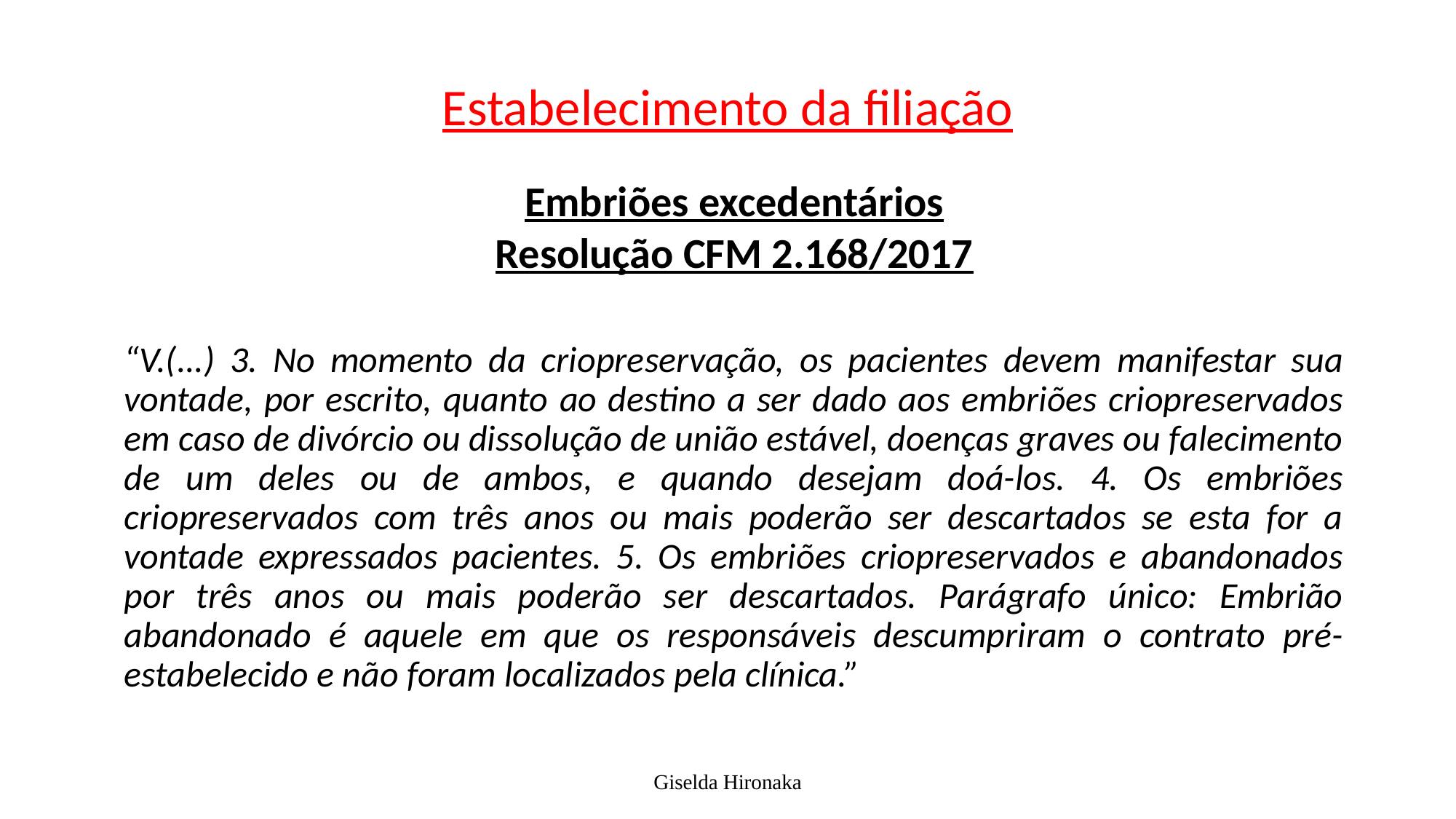

# Estabelecimento da filiação
Embriões excedentários
Resolução CFM 2.168/2017

“V.(...) 3. No momento da criopreservação, os pacientes devem manifestar sua vontade, por escrito, quanto ao destino a ser dado aos embriões criopreservados em caso de divórcio ou dissolução de união estável, doenças graves ou falecimento de um deles ou de ambos, e quando desejam doá-los. 4. Os embriões criopreservados com três anos ou mais poderão ser descartados se esta for a vontade expressados pacientes. 5. Os embriões criopreservados e abandonados por três anos ou mais poderão ser descartados. Parágrafo único: Embrião abandonado é aquele em que os responsáveis descumpriram o contrato pré-estabelecido e não foram localizados pela clínica.”

Giselda Hironaka